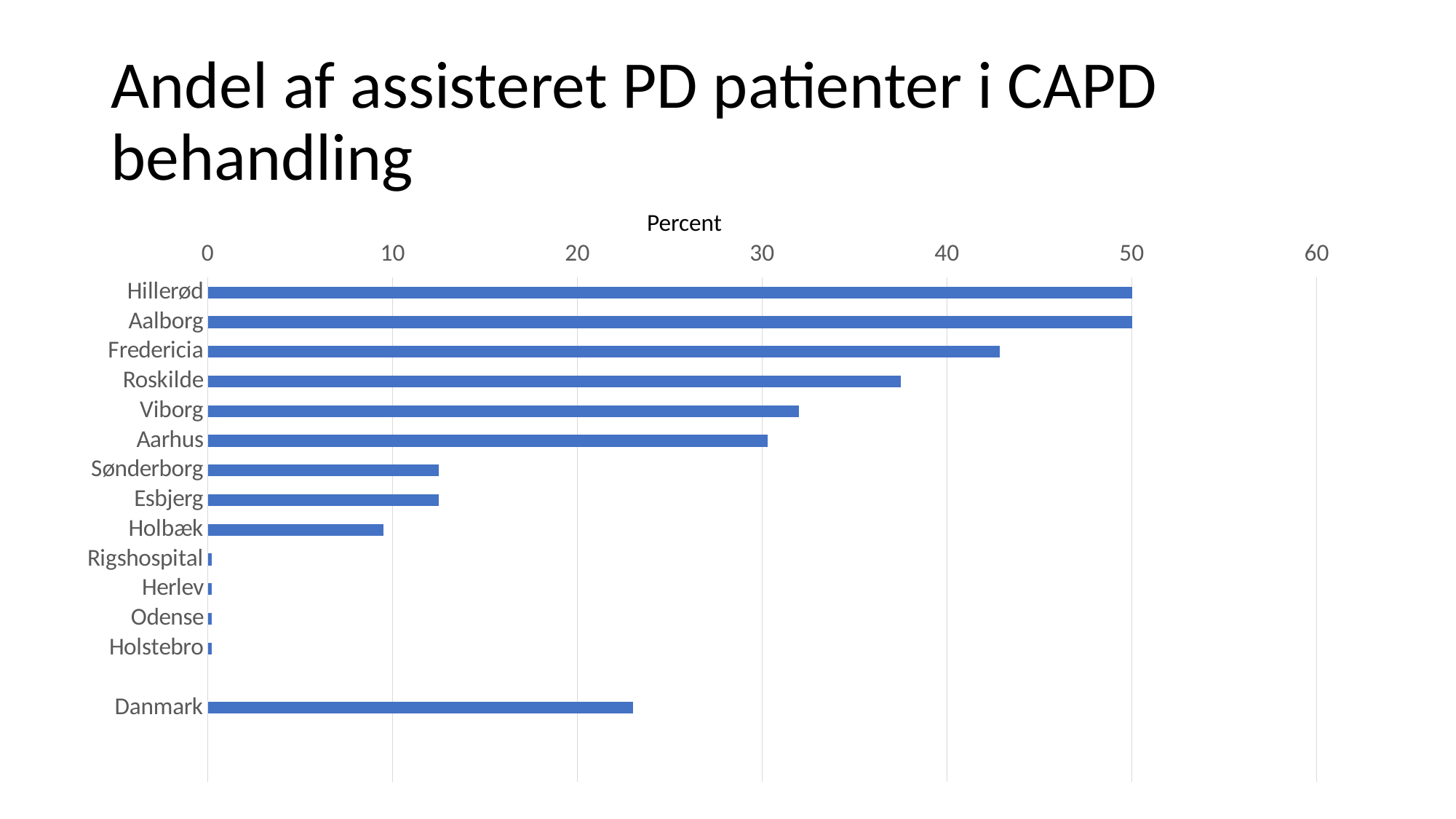

# Andel af assisteret PD patienter i CAPD behandling
Percent

### Chart

| Category | Percent |
|---|---|
| Hillerød | 50.0 |
| Aalborg | 50.0 |
| Fredericia | 42.857142857142854 |
| Roskilde | 37.5 |
| Viborg | 32.0 |
| Aarhus | 30.303030303030305 |
| Sønderborg | 12.5 |
| Esbjerg | 12.5 |
| Holbæk | 9.523809523809524 |
| Rigshospital | 0.2 |
| Herlev | 0.2 |
| Odense | 0.2 |
| Holstebro | 0.2 |
|  | None |
| Danmark | 23.0 |